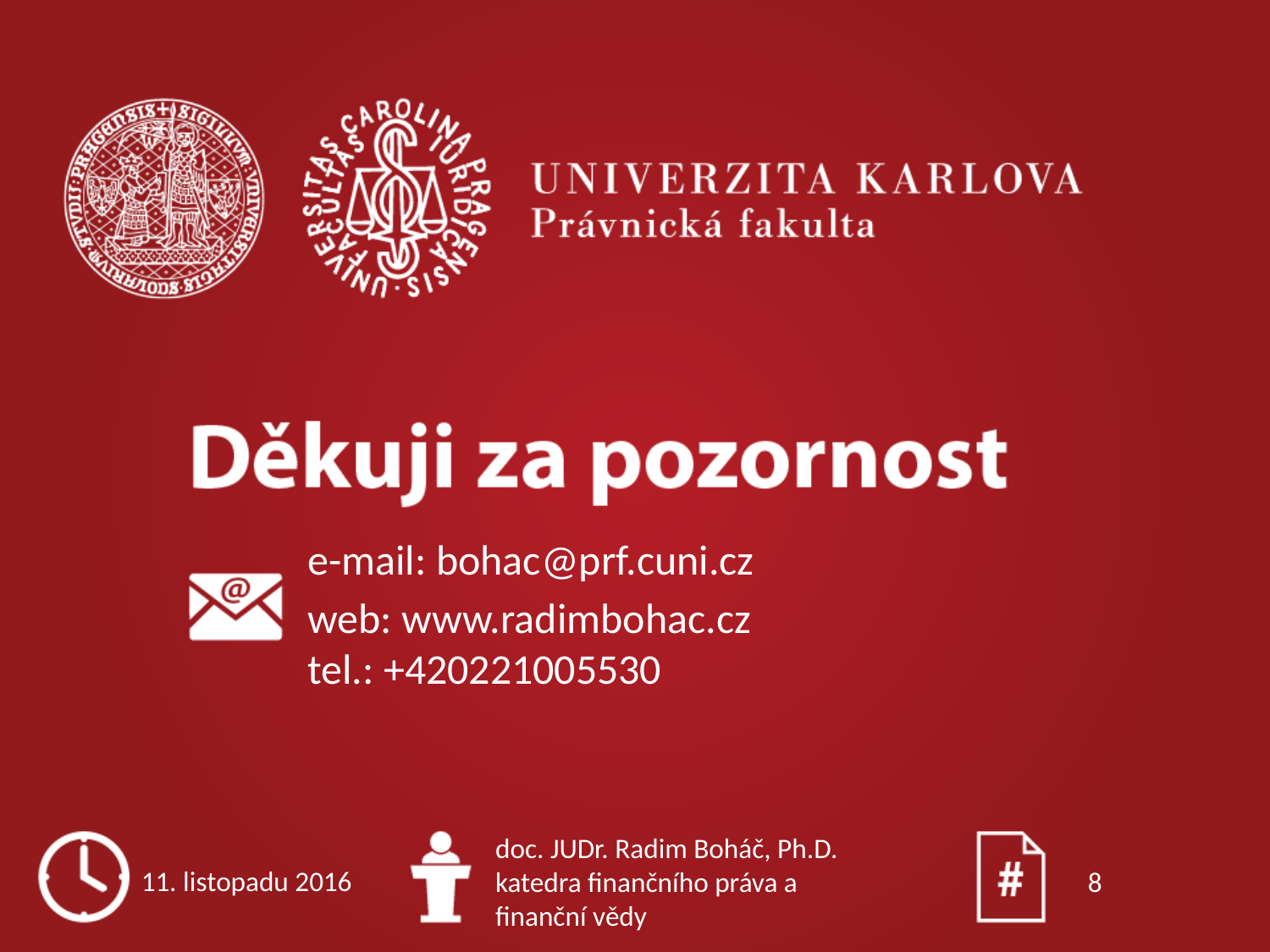

e-mail: bohac@prf.cuni.cz
web: www.radimbohac.cz
tel.: +420221005530

11. listopadu 2016
doc. JUDr. Radim Boháč, Ph.D.
katedra finančního práva a finanční vědy
8